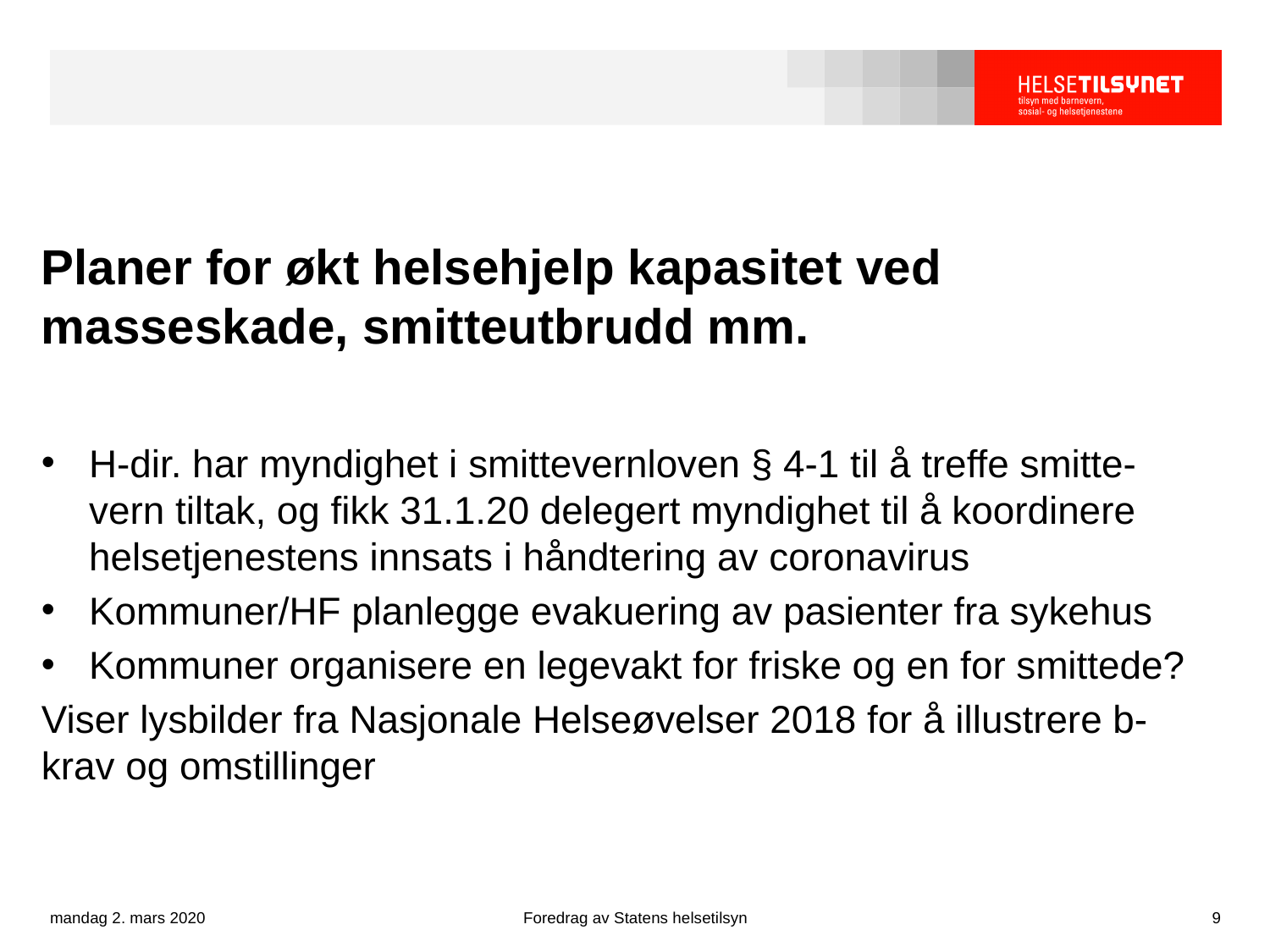

# Planer for økt helsehjelp kapasitet ved masseskade, smitteutbrudd mm.
H-dir. har myndighet i smittevernloven § 4-1 til å treffe smitte-vern tiltak, og fikk 31.1.20 delegert myndighet til å koordinere helsetjenestens innsats i håndtering av coronavirus
Kommuner/HF planlegge evakuering av pasienter fra sykehus
Kommuner organisere en legevakt for friske og en for smittede?
Viser lysbilder fra Nasjonale Helseøvelser 2018 for å illustrere b-krav og omstillinger
mandag 2. mars 2020
Foredrag av Statens helsetilsyn
9